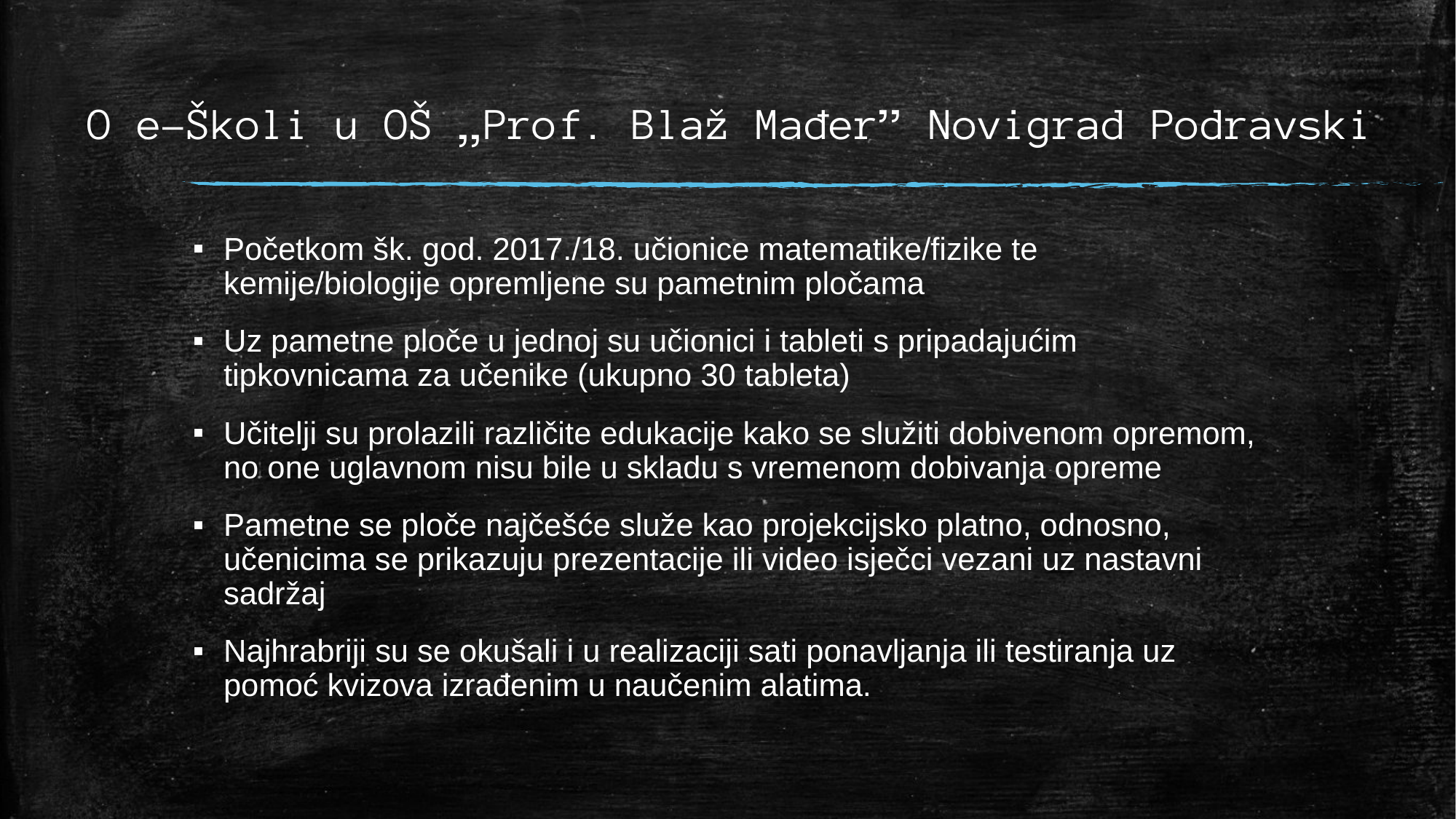

# O e-Školi u OŠ „Prof. Blaž Mađer” Novigrad Podravski
Početkom šk. god. 2017./18. učionice matematike/fizike te kemije/biologije opremljene su pametnim pločama
Uz pametne ploče u jednoj su učionici i tableti s pripadajućim tipkovnicama za učenike (ukupno 30 tableta)
Učitelji su prolazili različite edukacije kako se služiti dobivenom opremom, no one uglavnom nisu bile u skladu s vremenom dobivanja opreme
Pametne se ploče najčešće služe kao projekcijsko platno, odnosno, učenicima se prikazuju prezentacije ili video isječci vezani uz nastavni sadržaj
Najhrabriji su se okušali i u realizaciji sati ponavljanja ili testiranja uz pomoć kvizova izrađenim u naučenim alatima.